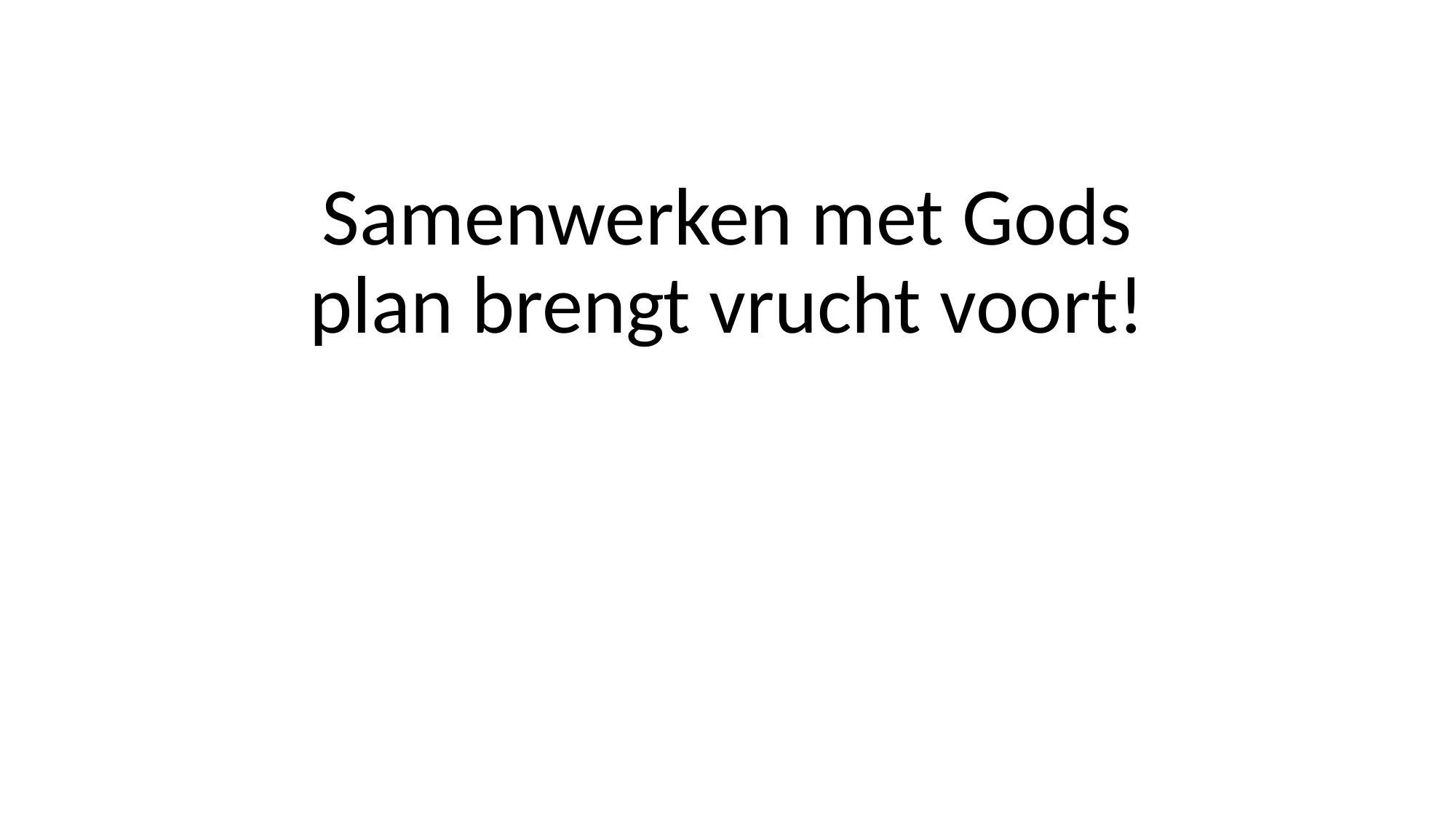

# Samenwerken met Gods plan brengt vrucht voort!